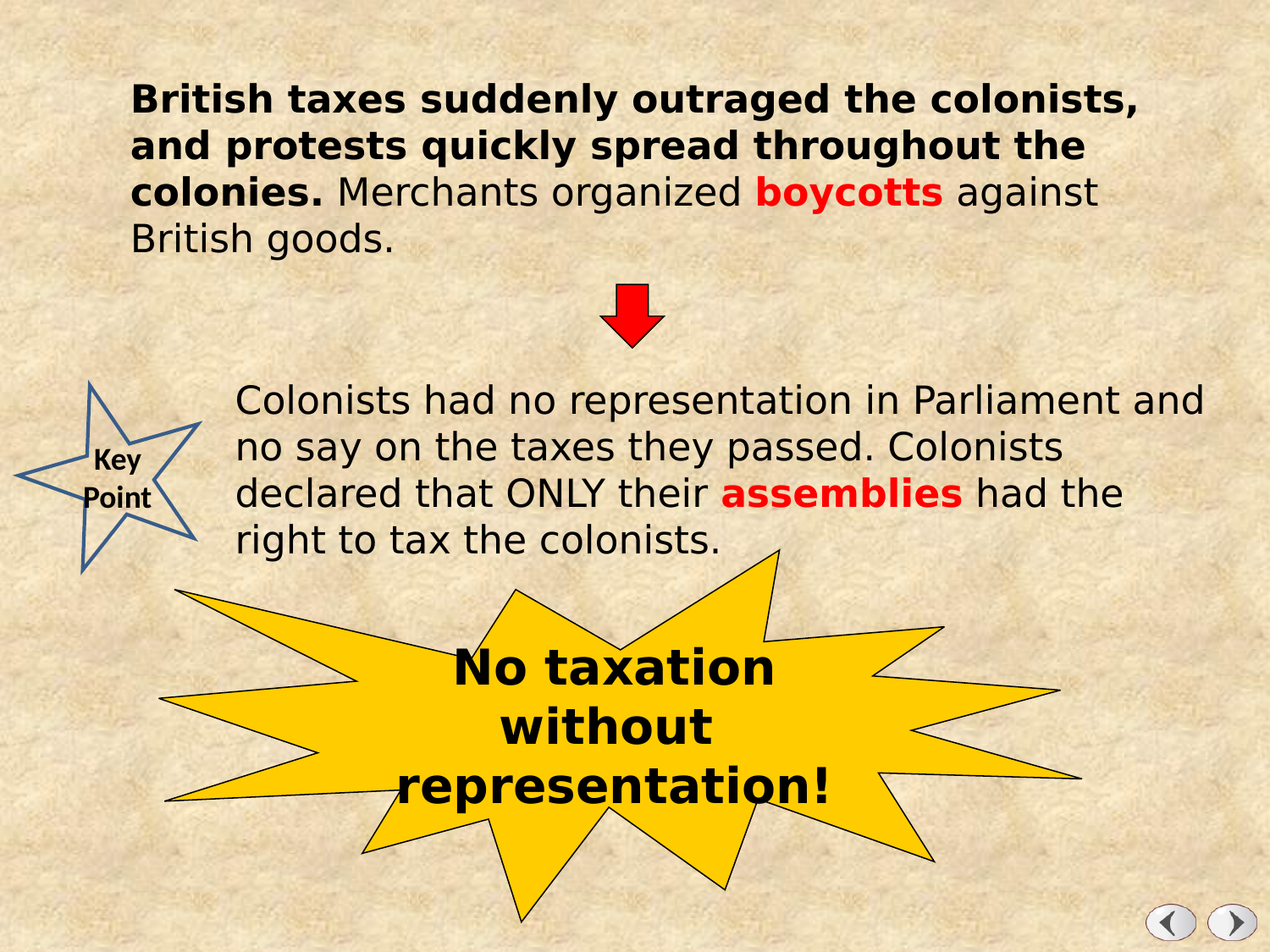

British taxes suddenly outraged the colonists, and protests quickly spread throughout the colonies. Merchants organized boycotts against British goods.

Colonists had no representation in Parliament and no say on the taxes they passed. Colonists declared that ONLY their assemblies had the right to tax the colonists.

Key Point
No taxation without
representation!